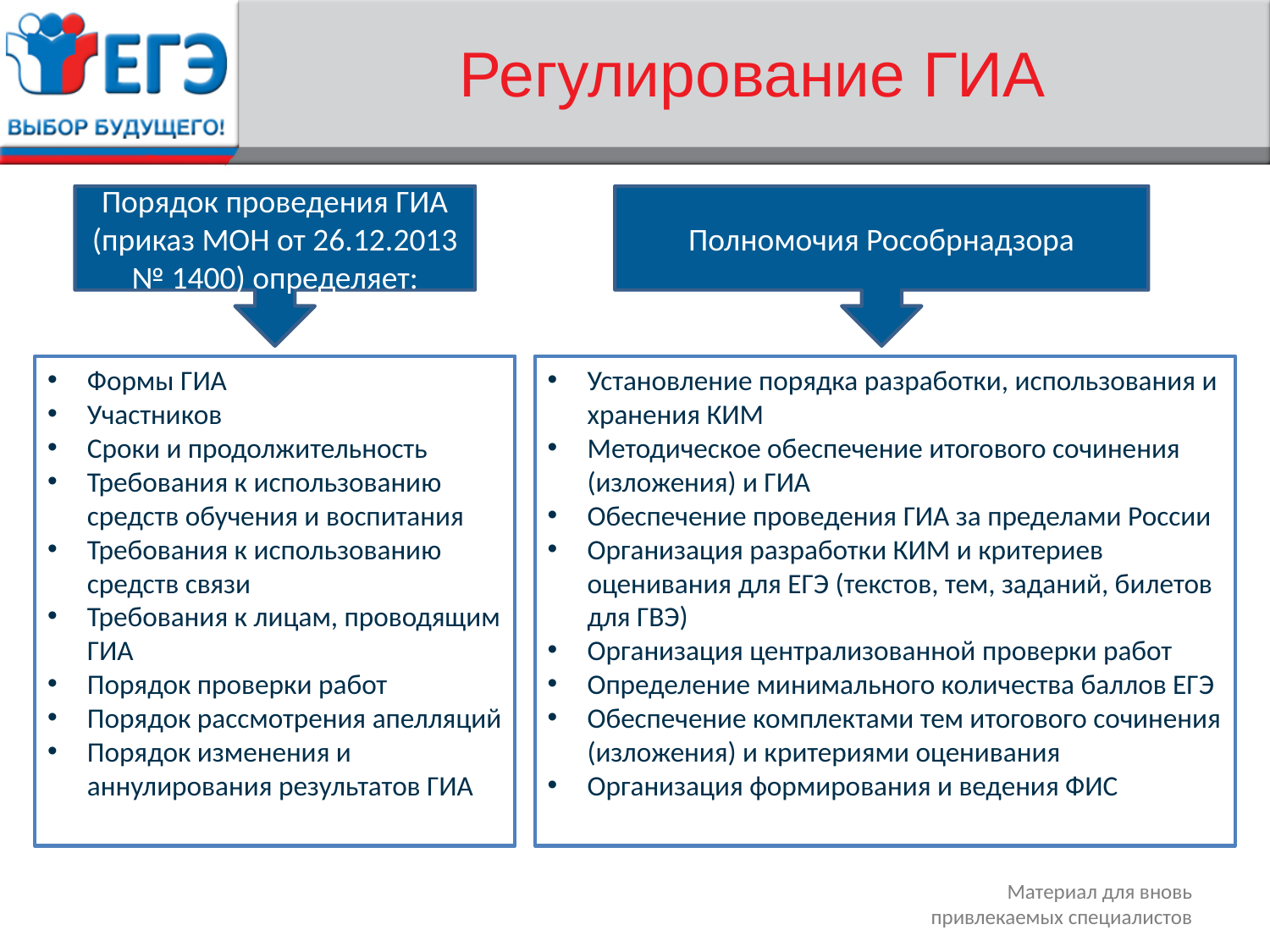

# Регулирование ГИА
Порядок проведения ГИА (приказ МОН от 26.12.2013 № 1400) определяет:
Полномочия Рособрнадзора

Формы ГИА
Участников
Сроки и продолжительность
Требования к использованию средств обучения и воспитания
Требования к использованию средств связи
Требования к лицам, проводящим ГИА
Порядок проверки работ
Порядок рассмотрения апелляций
Порядок изменения и аннулирования результатов ГИА
Установление порядка разработки, использования и хранения КИМ
Методическое обеспечение итогового сочинения (изложения) и ГИА
Обеспечение проведения ГИА за пределами России
Организация разработки КИМ и критериев оценивания для ЕГЭ (текстов, тем, заданий, билетов для ГВЭ)
Организация централизованной проверки работ
Определение минимального количества баллов ЕГЭ
Обеспечение комплектами тем итогового сочинения (изложения) и критериями оценивания
Организация формирования и ведения ФИС